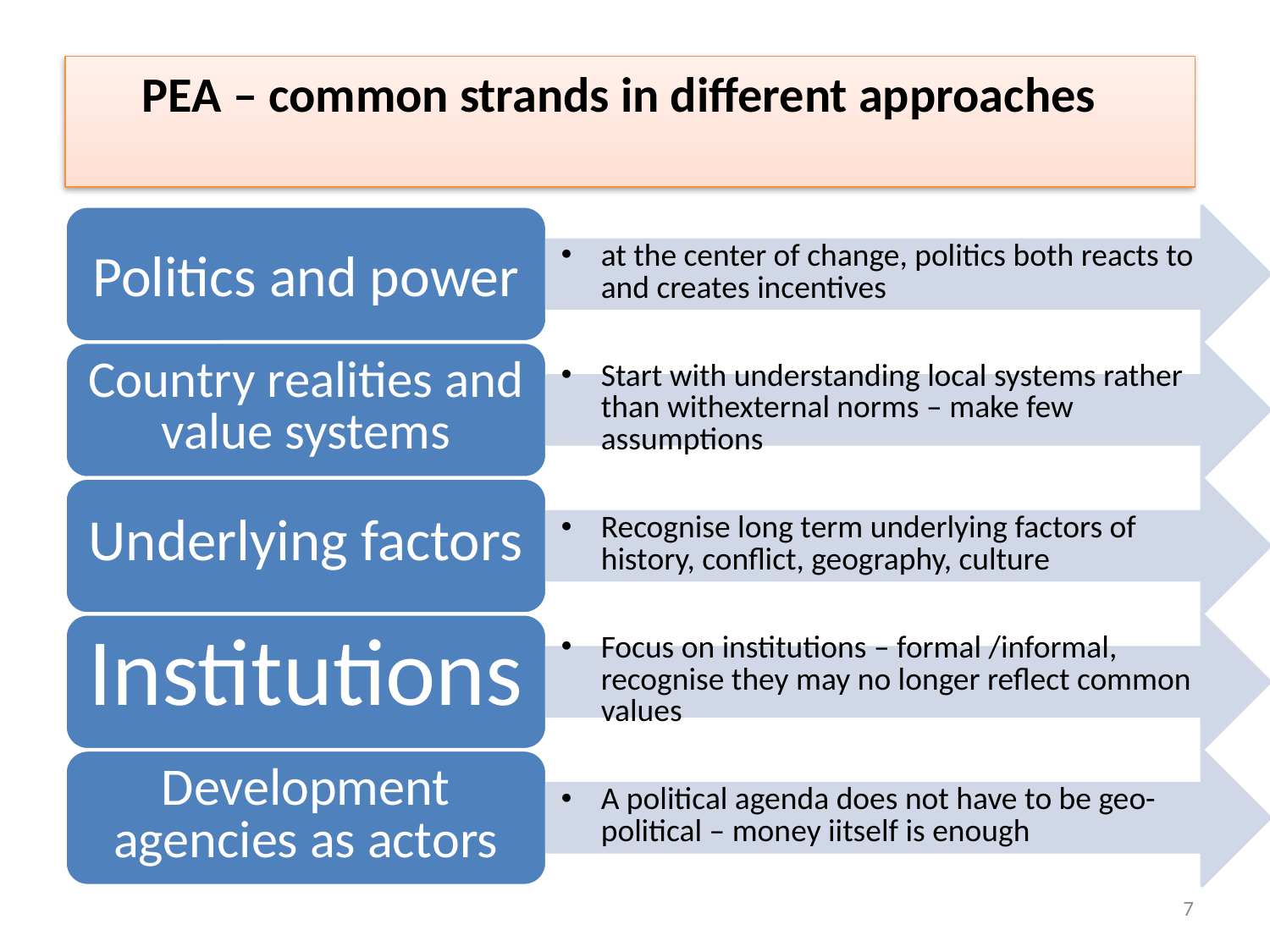

PEA – common strands in different approaches

Politics and power
at the center of change, politics both reacts to and creates incentives
Country realities and value systems
Start with understanding local systems rather than withexternal norms – make few assumptions
Underlying factors
Institutions
Focus on institutions – formal /informal, recognise they may no longer reflect common values
Development agencies as actors
A political agenda does not have to be geo-political – money iitself is enough
7